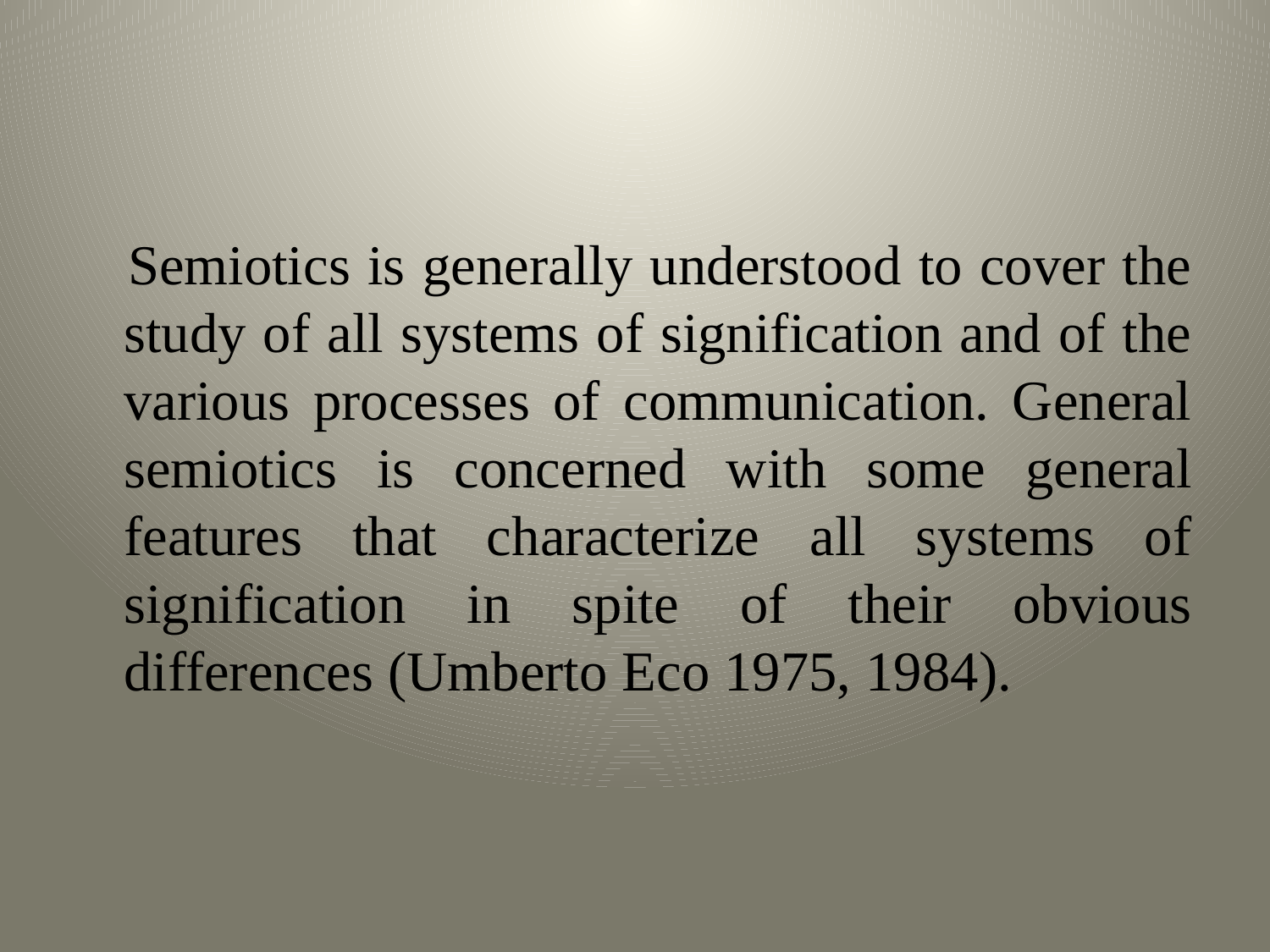

#
   Semiotics is generally understood to cover the study of all systems of signification and of the various processes of communication. General semiotics is concerned with some general features that characterize all systems of signification in spite of their obvious differences (Umberto Eco 1975, 1984).